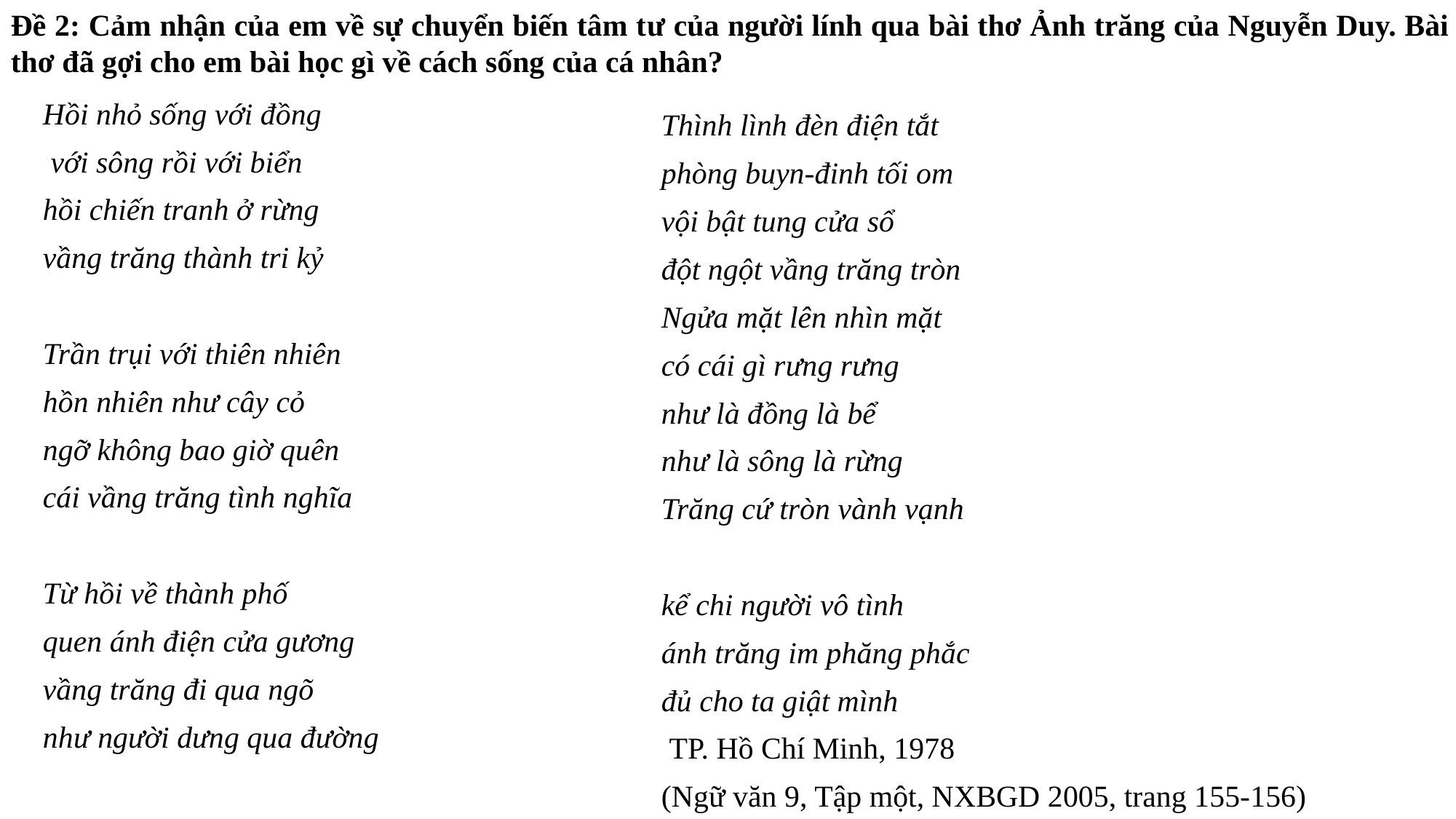

Đề 2: Cảm nhận của em về sự chuyển biến tâm tư của người lính qua bài thơ Ảnh trăng của Nguyễn Duy. Bài thơ đã gợi cho em bài học gì về cách sống của cá nhân?

Hồi nhỏ sống với đồng
 với sông rồi với biển
hồi chiến tranh ở rừng
vầng trăng thành tri kỷ

Trần trụi với thiên nhiên
hồn nhiên như cây cỏ
ngỡ không bao giờ quên
cái vầng trăng tình nghĩa

Từ hồi về thành phố
quen ánh điện cửa gương
vầng trăng đi qua ngõ
như người dưng qua đường

Thình lình đèn điện tắt
phòng buyn-đinh tối om
vội bật tung cửa sổ
đột ngột vầng trăng tròn
Ngửa mặt lên nhìn mặt
có cái gì rưng rưng
như là đồng là bể
như là sông là rừng
Trăng cứ tròn vành vạnh

kể chi người vô tình
ánh trăng im phăng phắc
đủ cho ta giật mình
 TP. Hồ Chí Minh, 1978
(Ngữ văn 9, Tập một, NXBGD 2005, trang 155-156)